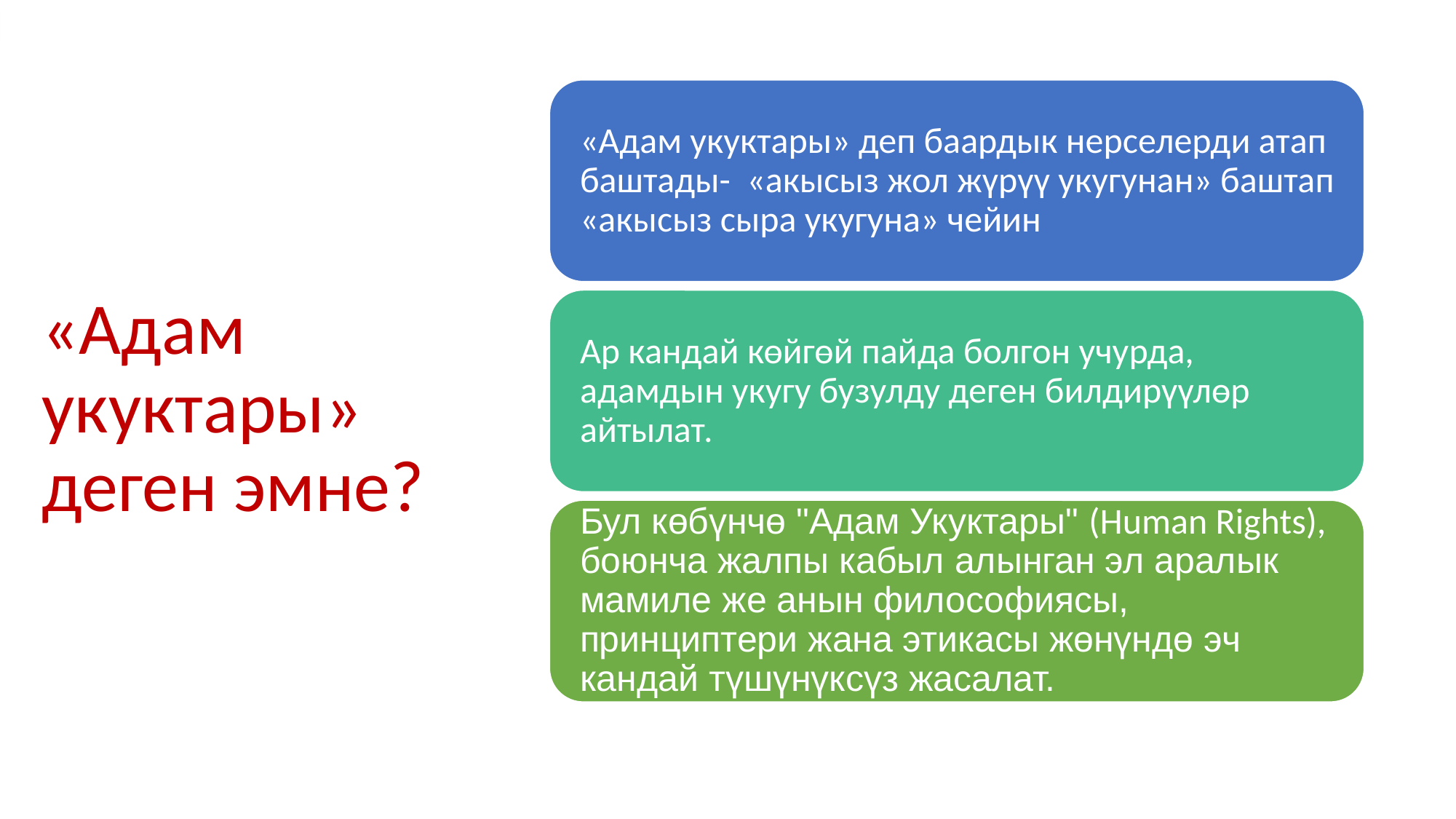

«Адам укуктары» деген эмне?
«Адам укуктары» деп баардык нерселерди атап баштады-  «акысыз жол жүрүү укугунан» баштап «акысыз сыра укугуна» чейин
Ар кандай көйгөй пайда болгон учурда, адамдын укугу бузулду деген билдирүүлөр айтылат.
Бул көбүнчө "Адам Укуктары" (Human Rights), боюнча жалпы кабыл алынган эл аралык мамиле же анын философиясы, принциптери жана этикасы жөнүндө эч кандай түшүнүксүз жасалат.